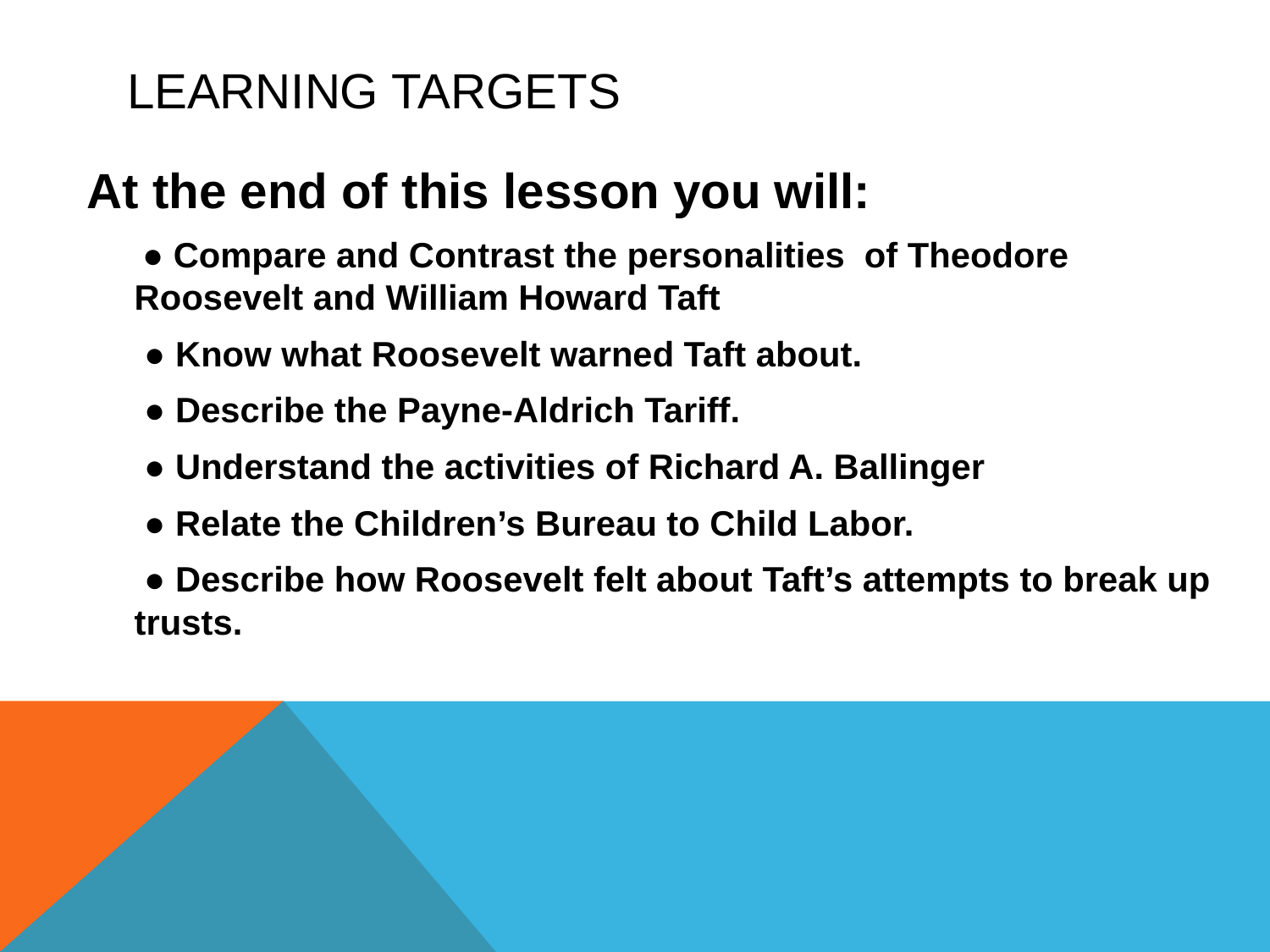

# Learning targets
At the end of this lesson you will:
	 ● Compare and Contrast the personalities  of Theodore Roosevelt and William Howard Taft
	 ● Know what Roosevelt warned Taft about.
	 ● Describe the Payne-Aldrich Tariff.
	 ● Understand the activities of Richard A. Ballinger
	 ● Relate the Children’s Bureau to Child Labor.
	 ● Describe how Roosevelt felt about Taft’s attempts to break up trusts.